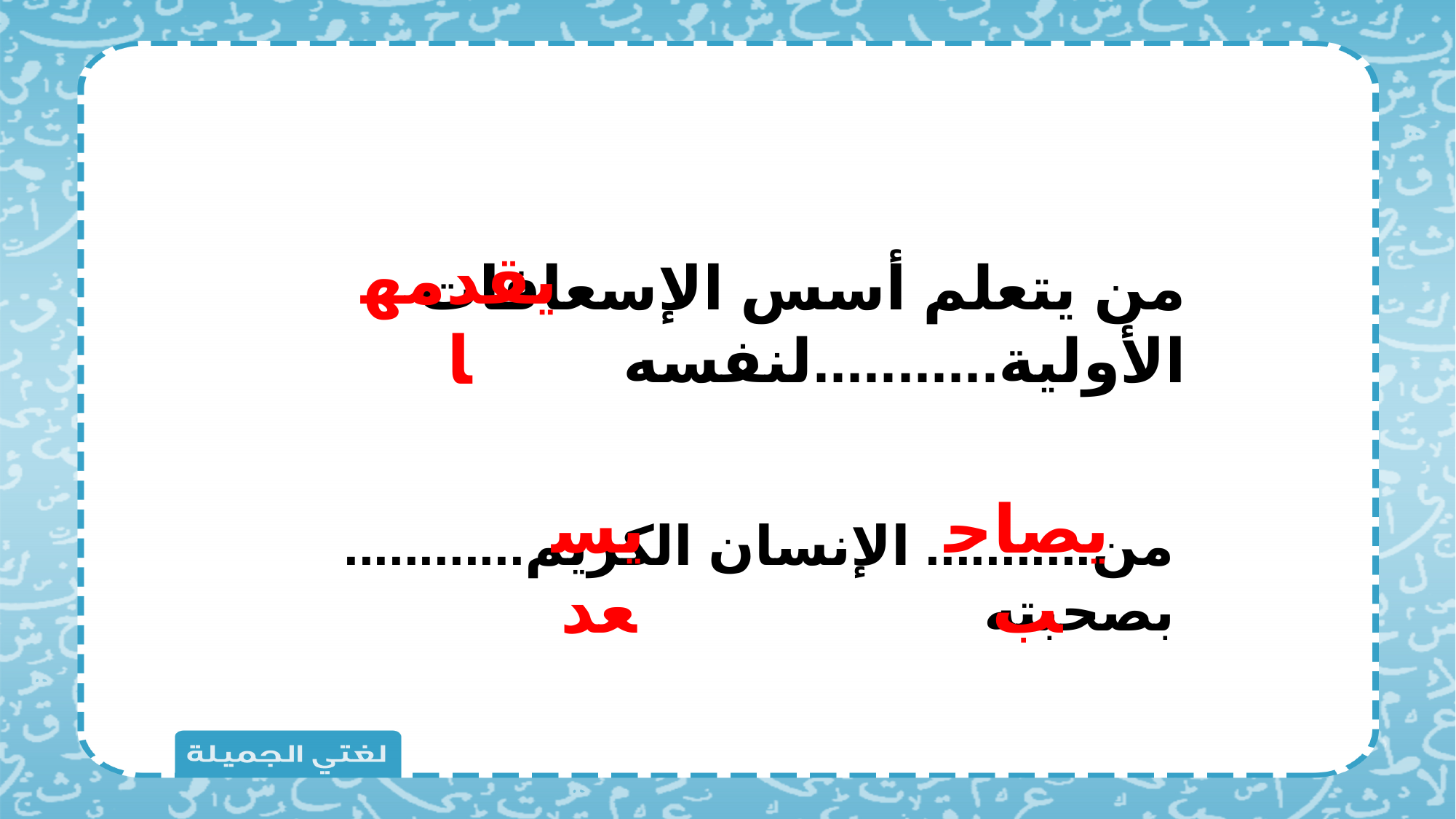

يقدمها
من يتعلم أسس الإسعافات الأولية...........لنفسه
يسعد
يصاحب
من........... الإنسان الكريم............ بصحبته